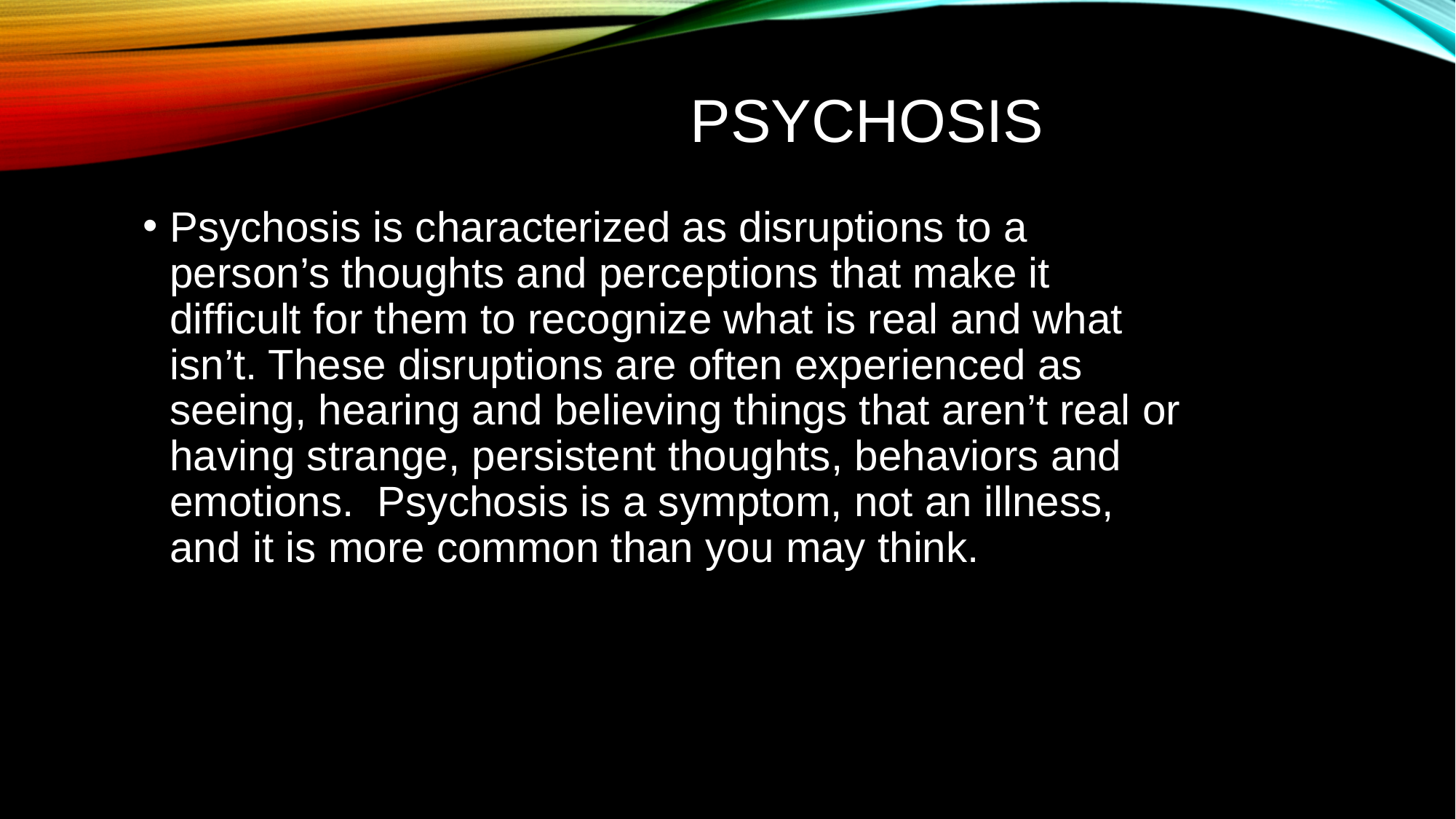

# Psychosis
Psychosis is characterized as disruptions to a person’s thoughts and perceptions that make it difficult for them to recognize what is real and what isn’t. These disruptions are often experienced as seeing, hearing and believing things that aren’t real or having strange, persistent thoughts, behaviors and emotions.  Psychosis is a symptom, not an illness, and it is more common than you may think.